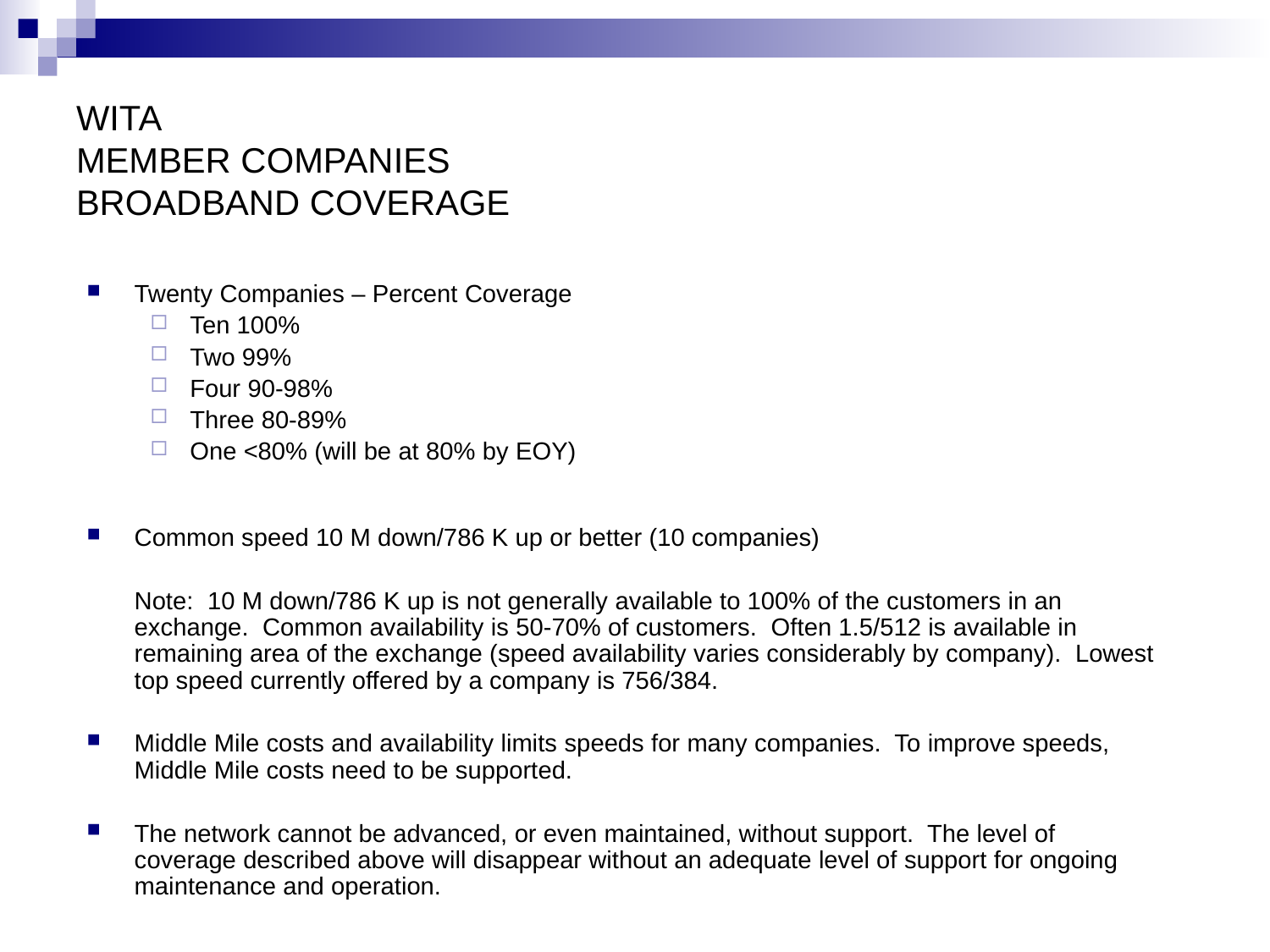

# WITA MEMBER COMPANIES BROADBAND COVERAGE
Twenty Companies – Percent Coverage
Ten 100%
Two 99%
Four 90-98%
Three 80-89%
One <80% (will be at 80% by EOY)

Common speed 10 M down/786 K up or better (10 companies)

	Note:  10 M down/786 K up is not generally available to 100% of the customers in an exchange.  Common availability is 50-70% of customers.  Often 1.5/512 is available in remaining area of the exchange (speed availability varies considerably by company).  Lowest top speed currently offered by a company is 756/384.

Middle Mile costs and availability limits speeds for many companies.  To improve speeds, Middle Mile costs need to be supported.

The network cannot be advanced, or even maintained, without support.  The level of coverage described above will disappear without an adequate level of support for ongoing maintenance and operation.